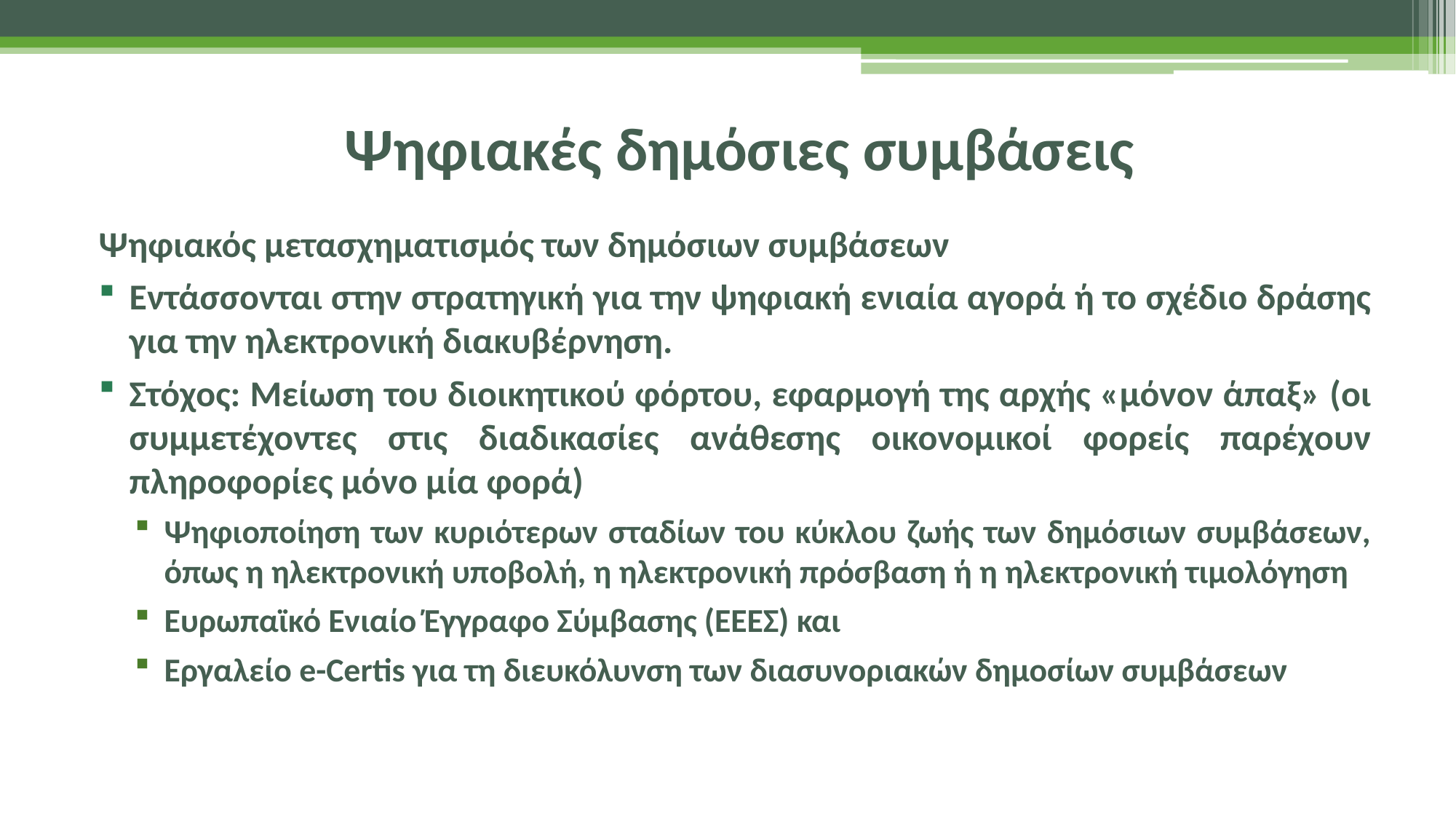

# Ψηφιακές δημόσιες συμβάσεις
Ψηφιακός μετασχηματισμός των δημόσιων συμβάσεων
Εντάσσονται στην στρατηγική για την ψηφιακή ενιαία αγορά ή το σχέδιο δράσης για την ηλεκτρονική διακυβέρνηση.
Στόχος: Μείωση του διοικητικού φόρτου, εφαρμογή της αρχής «μόνον άπαξ» (οι συμμετέχοντες στις διαδικασίες ανάθεσης οικονομικοί φορείς παρέχουν πληροφορίες μόνο μία φορά)
Ψηφιοποίηση των κυριότερων σταδίων του κύκλου ζωής των δημόσιων συμβάσεων, όπως η ηλεκτρονική υποβολή, η ηλεκτρονική πρόσβαση ή η ηλεκτρονική τιμολόγηση
Ευρωπαϊκό Ενιαίο Έγγραφο Σύμβασης (ΕΕΕΣ) και
Εργαλείο e-Certis για τη διευκόλυνση των διασυνοριακών δημοσίων συμβάσεων